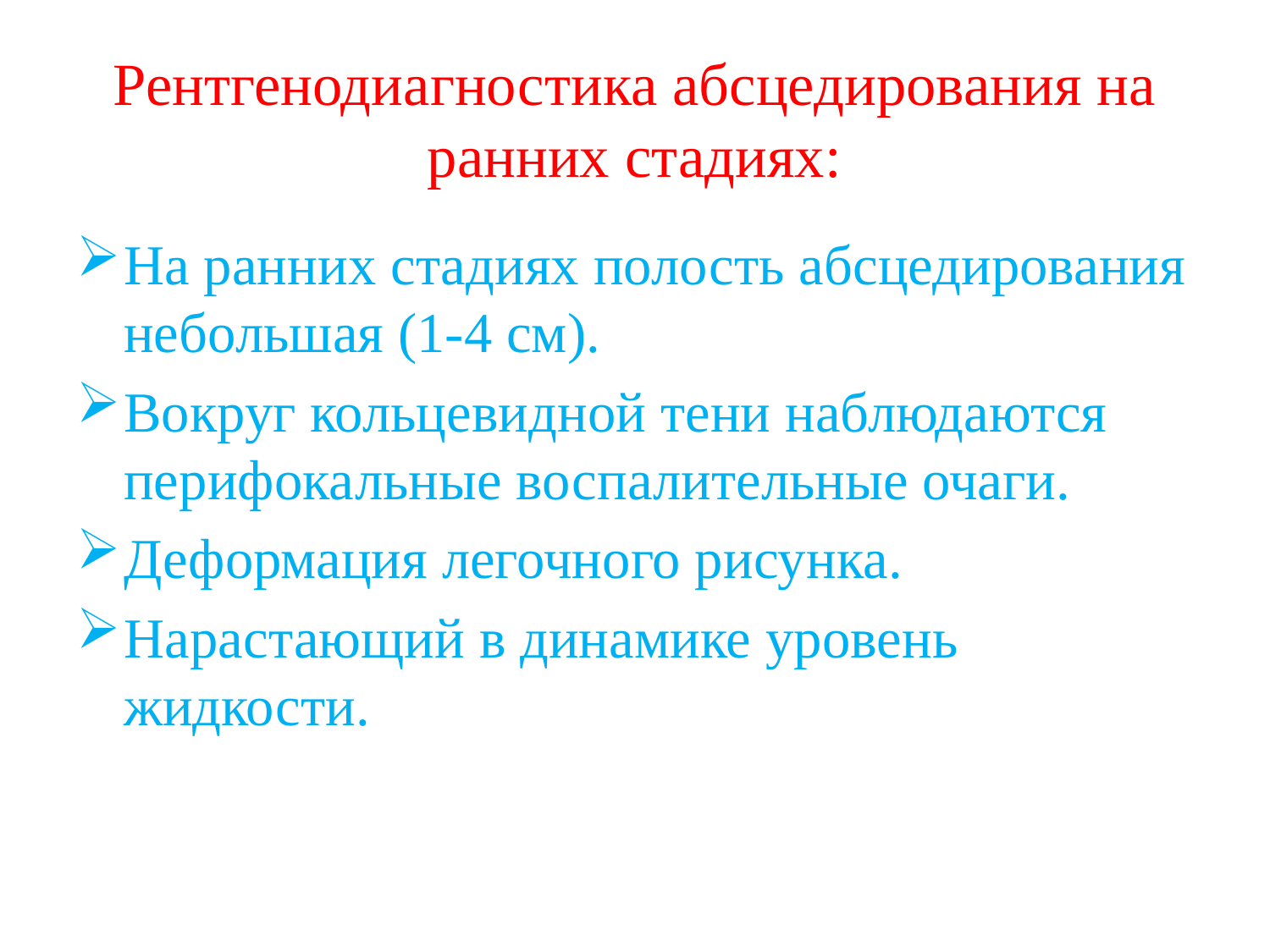

# Рентгенодиагностика абсцедирования на ранних стадиях:
На ранних стадиях полость абсцедирования небольшая (1-4 см).
Вокруг кольцевидной тени наблюдаются перифокальные воспалительные очаги.
Деформация легочного рисунка.
Нарастающий в динамике уровень жидкости.